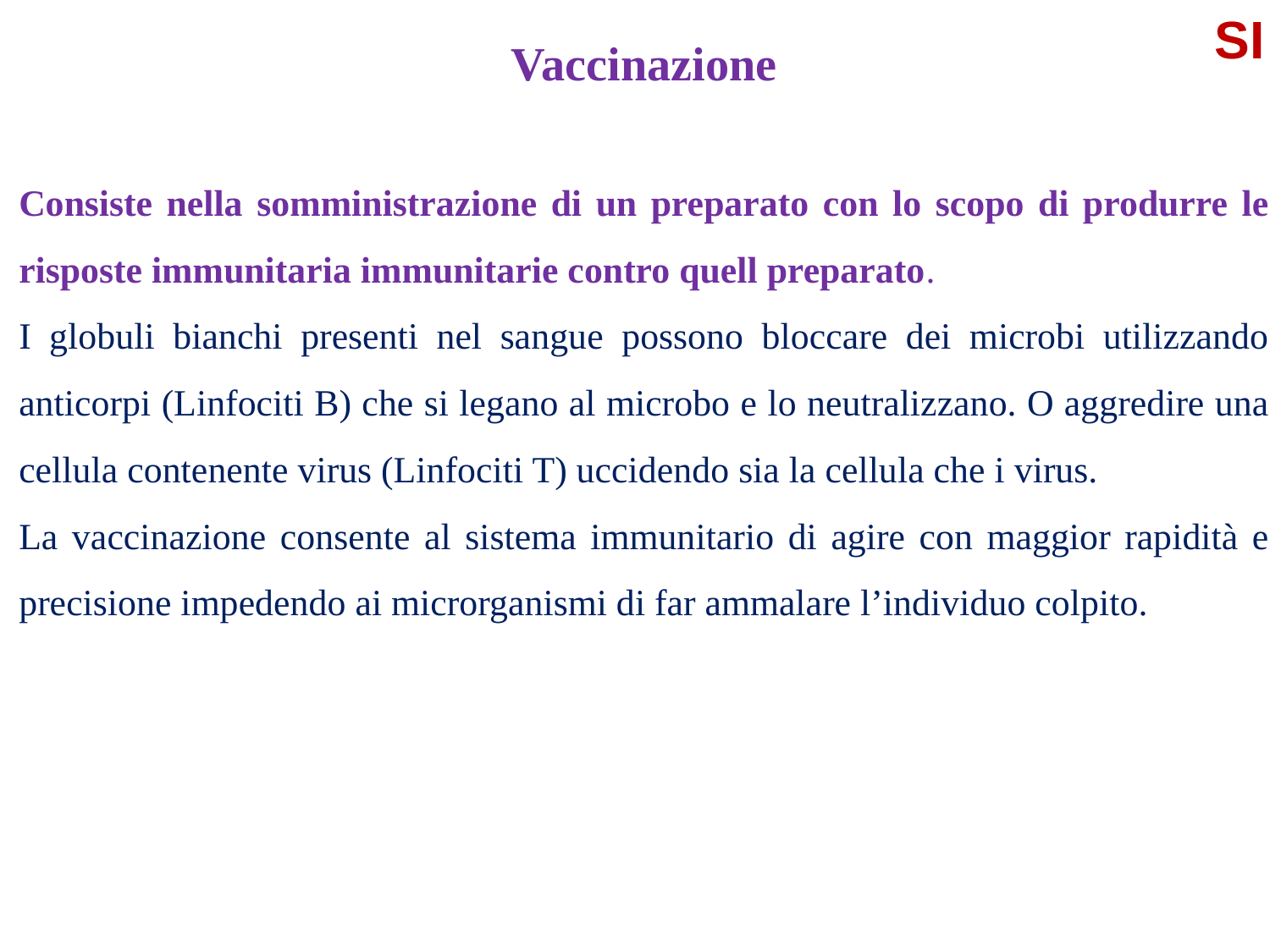

Vaccinazione

Consiste nella somministrazione di un preparato con lo scopo di produrre le risposte immunitaria immunitarie contro quell preparato.
I globuli bianchi presenti nel sangue possono bloccare dei microbi utilizzando anticorpi (Linfociti B) che si legano al microbo e lo neutralizzano. O aggredire una cellula contenente virus (Linfociti T) uccidendo sia la cellula che i virus.
La vaccinazione consente al sistema immunitario di agire con maggior rapidità e precisione impedendo ai microrganismi di far ammalare l’individuo colpito.
SI
73